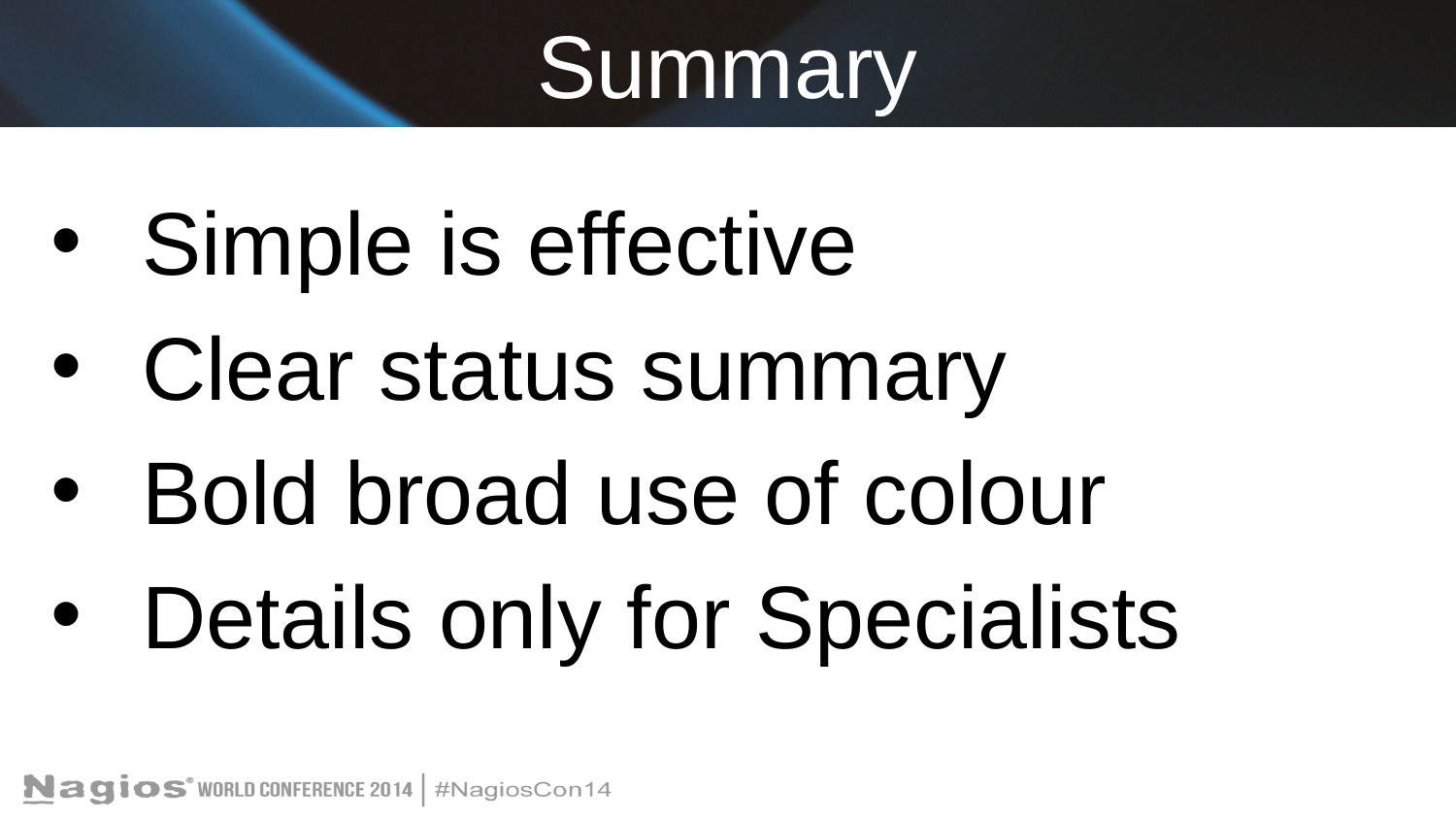

# Summary
Simple is effective
Clear status summary
Bold broad use of colour
Details only for Specialists